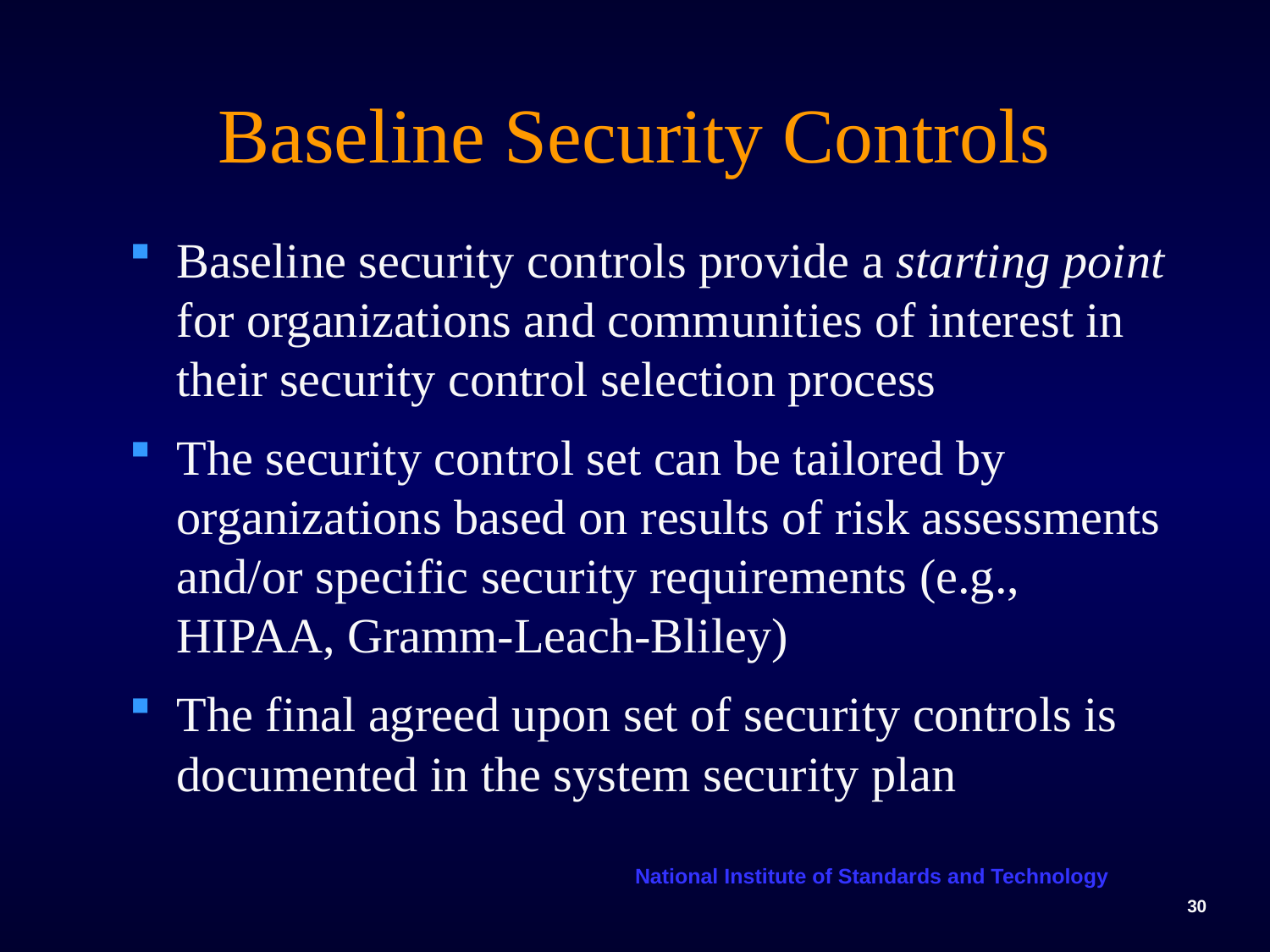

# Baseline Security Controls
Baseline security controls provide a starting point for organizations and communities of interest in their security control selection process
The security control set can be tailored by organizations based on results of risk assessments and/or specific security requirements (e.g., HIPAA, Gramm-Leach-Bliley)
The final agreed upon set of security controls is documented in the system security plan